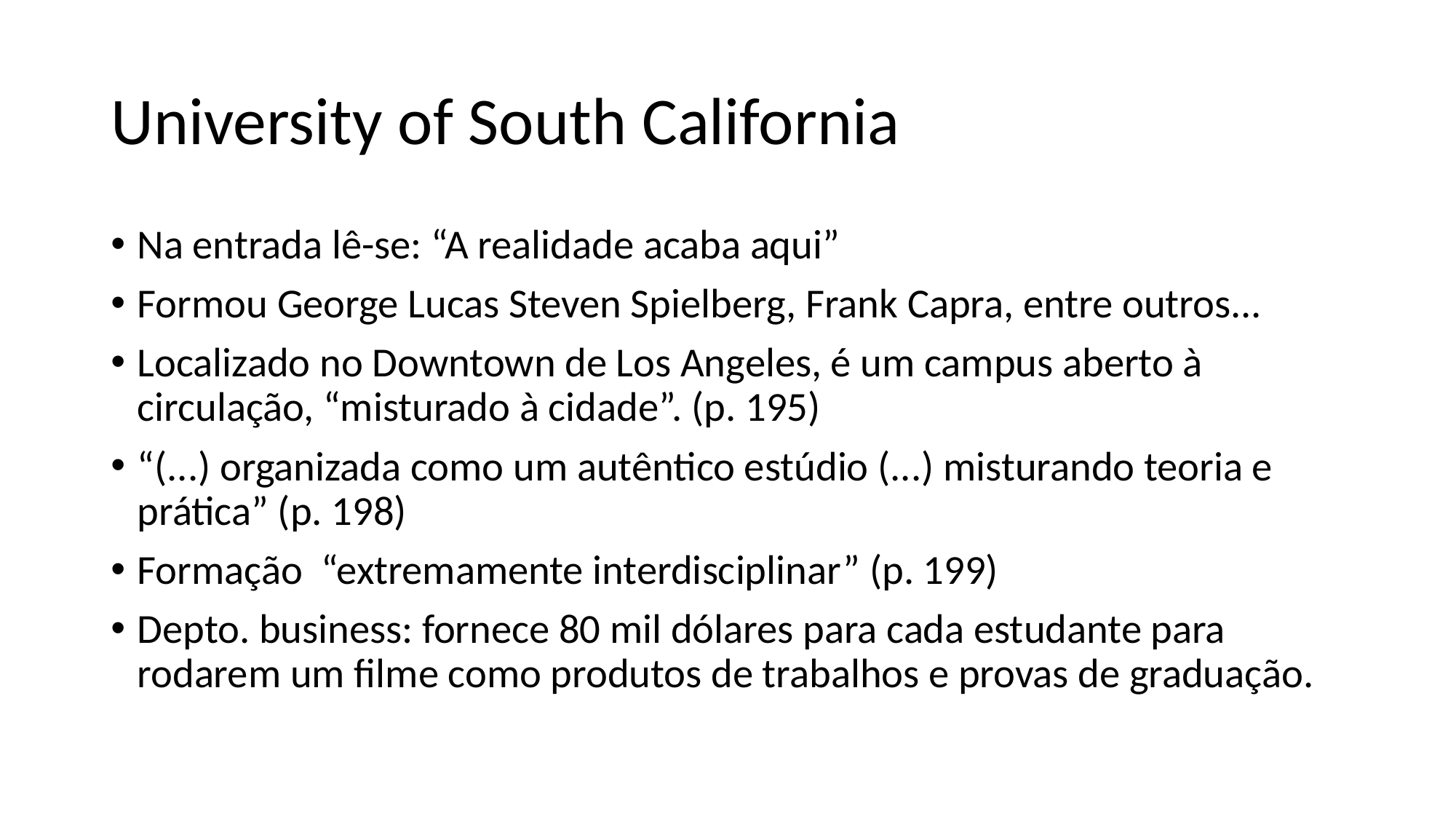

# University of South California
Na entrada lê-se: “A realidade acaba aqui”
Formou George Lucas Steven Spielberg, Frank Capra, entre outros...
Localizado no Downtown de Los Angeles, é um campus aberto à circulação, “misturado à cidade”. (p. 195)
“(...) organizada como um autêntico estúdio (...) misturando teoria e prática” (p. 198)
Formação  “extremamente interdisciplinar” (p. 199)
Depto. business: fornece 80 mil dólares para cada estudante para rodarem um filme como produtos de trabalhos e provas de graduação.